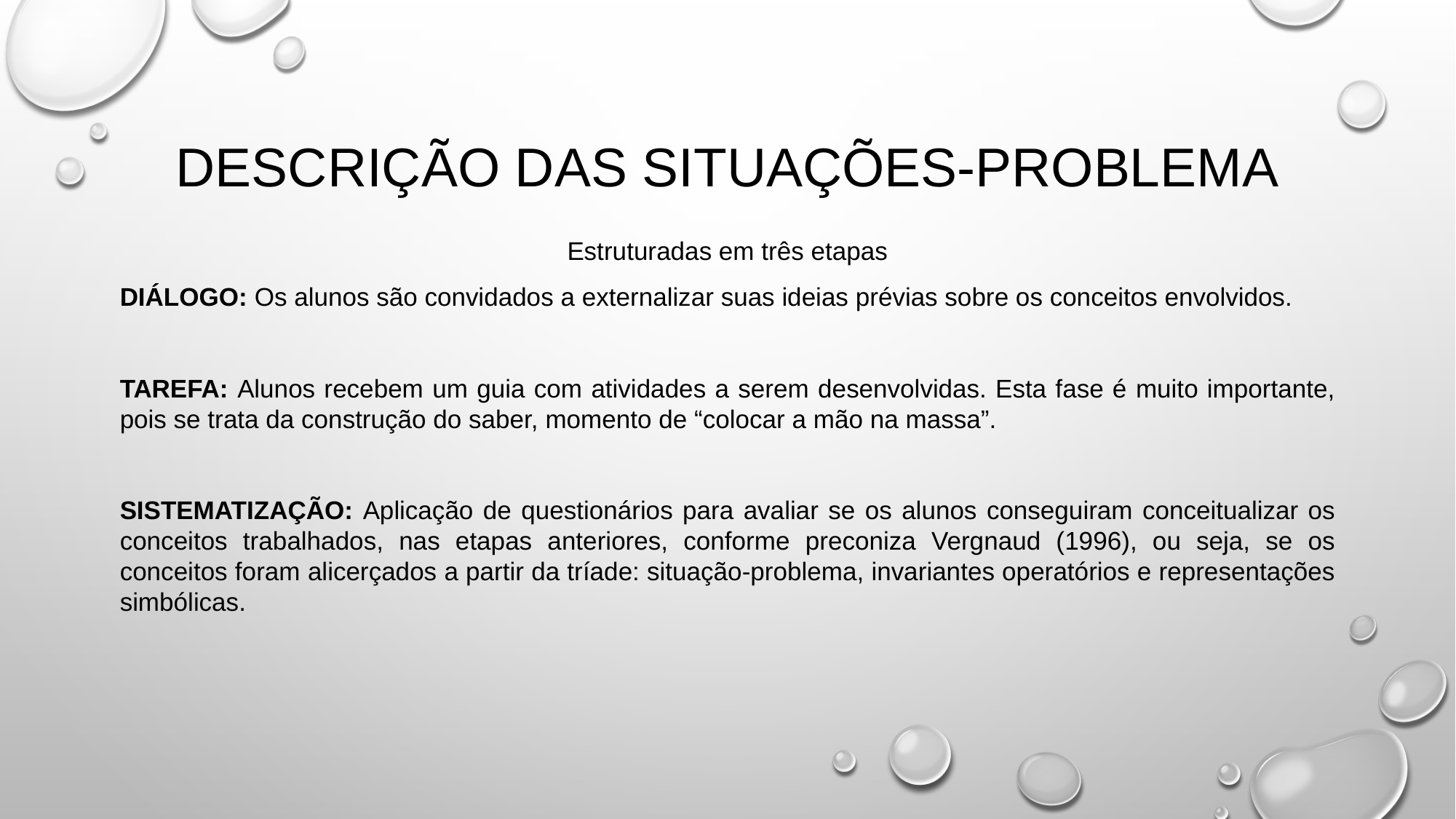

# DESCRIÇÃO DAS SITUAÇÕES-PROBLEMA
Estruturadas em três etapas
DIÁLOGO: Os alunos são convidados a externalizar suas ideias prévias sobre os conceitos envolvidos.

TAREFA: Alunos recebem um guia com atividades a serem desenvolvidas. Esta fase é muito importante, pois se trata da construção do saber, momento de “colocar a mão na massa”.

SISTEMATIZAÇÃO: Aplicação de questionários para avaliar se os alunos conseguiram conceitualizar os conceitos trabalhados, nas etapas anteriores, conforme preconiza Vergnaud (1996), ou seja, se os conceitos foram alicerçados a partir da tríade: situação-problema, invariantes operatórios e representações simbólicas.